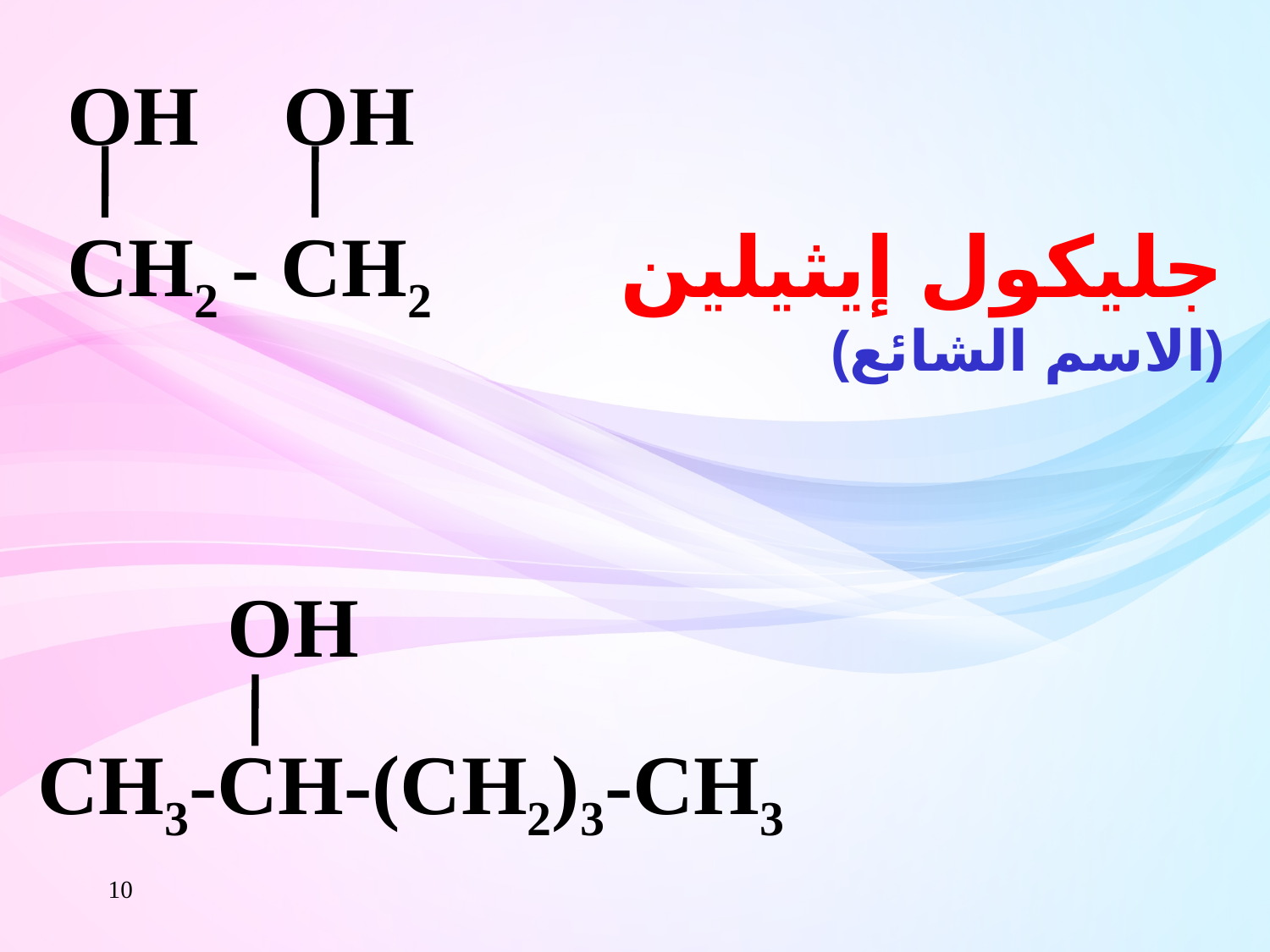

OH    OH
CH2 - CH2
جليكول إيثيلين (الاسم الشائع)
OH
CH3-CH-(CH2)3-CH3
10